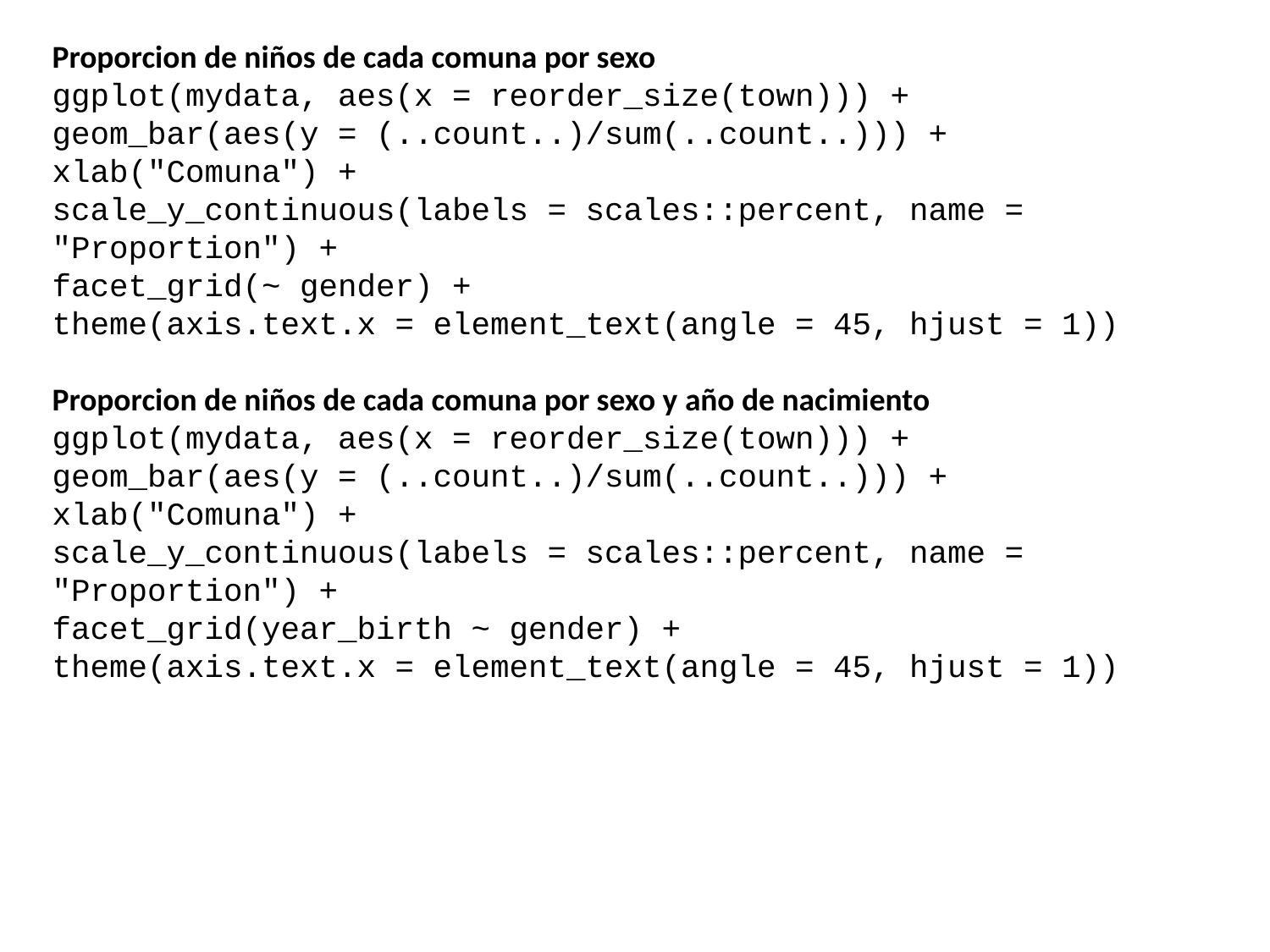

Proporcion de niños de cada comuna por sexo
ggplot(mydata, aes(x = reorder_size(town))) +
geom_bar(aes(y = (..count..)/sum(..count..))) +
xlab("Comuna") +
scale_y_continuous(labels = scales::percent, name = "Proportion") +
facet_grid(~ gender) +
theme(axis.text.x = element_text(angle = 45, hjust = 1))

Proporcion de niños de cada comuna por sexo y año de nacimiento
ggplot(mydata, aes(x = reorder_size(town))) +
geom_bar(aes(y = (..count..)/sum(..count..))) +
xlab("Comuna") +
scale_y_continuous(labels = scales::percent, name = "Proportion") +
facet_grid(year_birth ~ gender) +
theme(axis.text.x = element_text(angle = 45, hjust = 1))